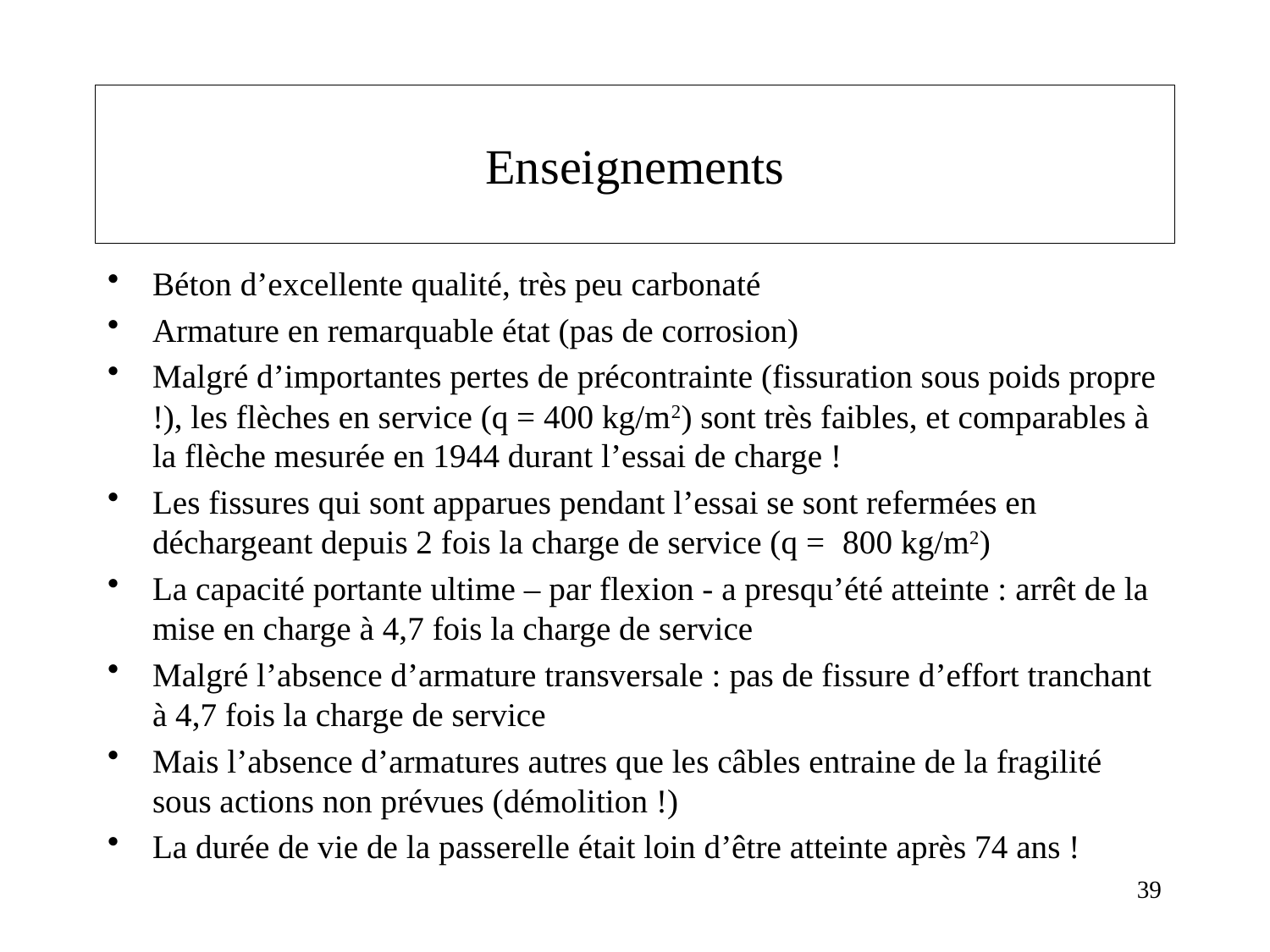

# Enseignements
Béton d’excellente qualité, très peu carbonaté
Armature en remarquable état (pas de corrosion)
Malgré d’importantes pertes de précontrainte (fissuration sous poids propre !), les flèches en service (q = 400 kg/m2) sont très faibles, et comparables à la flèche mesurée en 1944 durant l’essai de charge !
Les fissures qui sont apparues pendant l’essai se sont refermées en déchargeant depuis 2 fois la charge de service (q =  800 kg/m2)
La capacité portante ultime – par flexion - a presqu’été atteinte : arrêt de la mise en charge à 4,7 fois la charge de service
Malgré l’absence d’armature transversale : pas de fissure d’effort tranchant à 4,7 fois la charge de service
Mais l’absence d’armatures autres que les câbles entraine de la fragilité sous actions non prévues (démolition !)
La durée de vie de la passerelle était loin d’être atteinte après 74 ans !
39